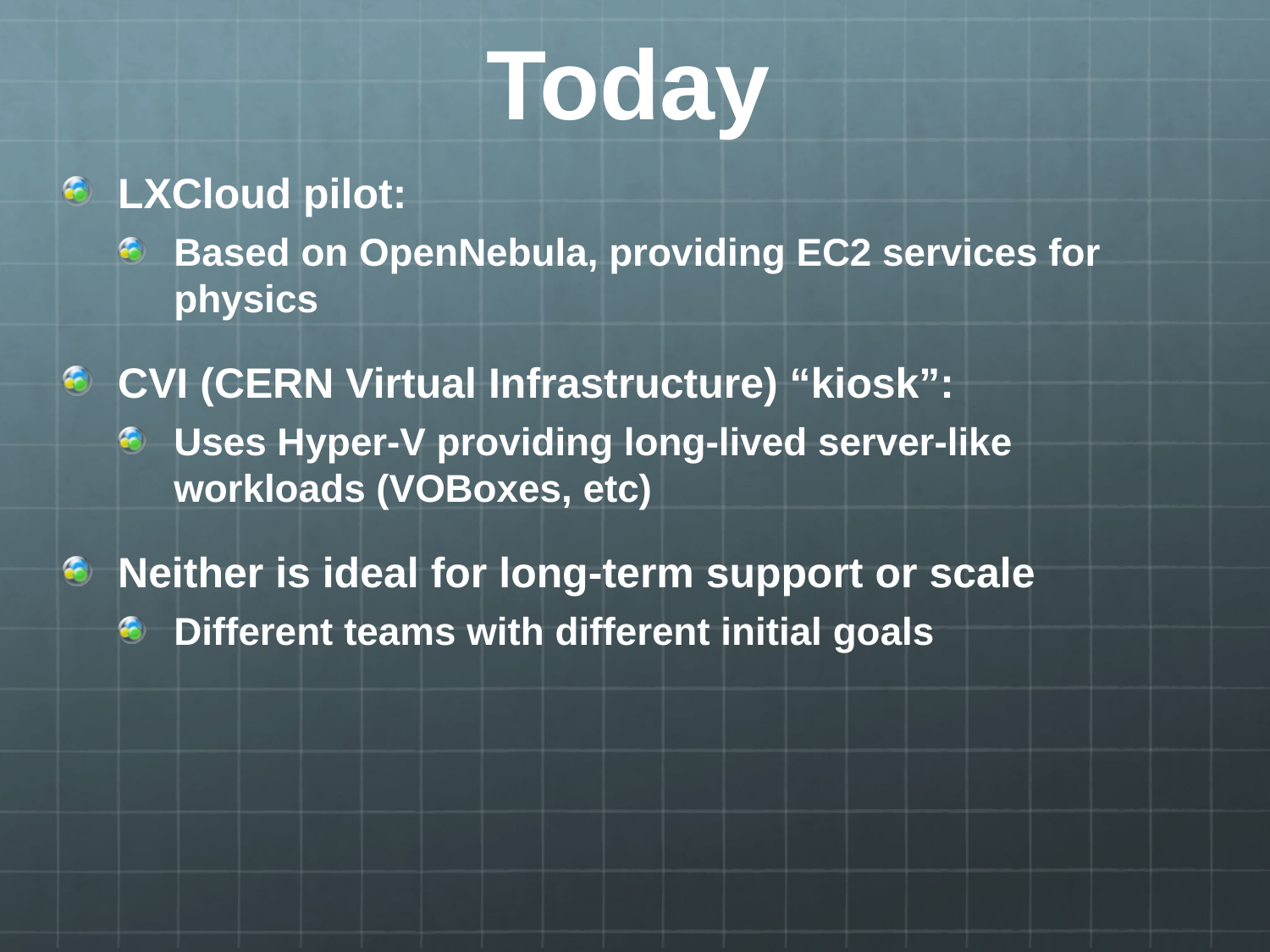

# Today
LXCloud pilot:
Based on OpenNebula, providing EC2 services for physics
CVI (CERN Virtual Infrastructure) “kiosk”:
Uses Hyper-V providing long-lived server-like workloads (VOBoxes, etc)
Neither is ideal for long-term support or scale
Different teams with different initial goals